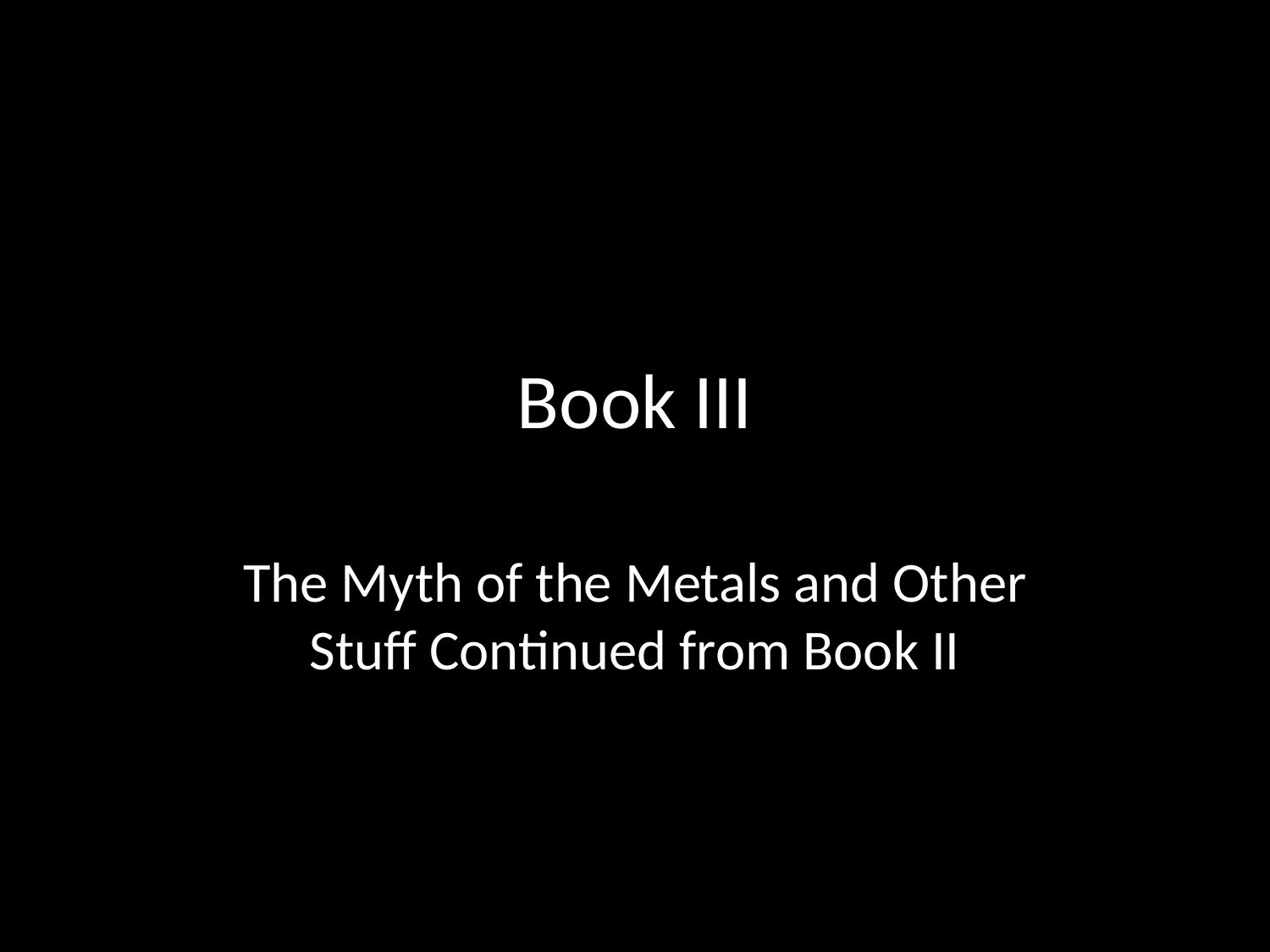

# Book III
The Myth of the Metals and Other Stuff Continued from Book II